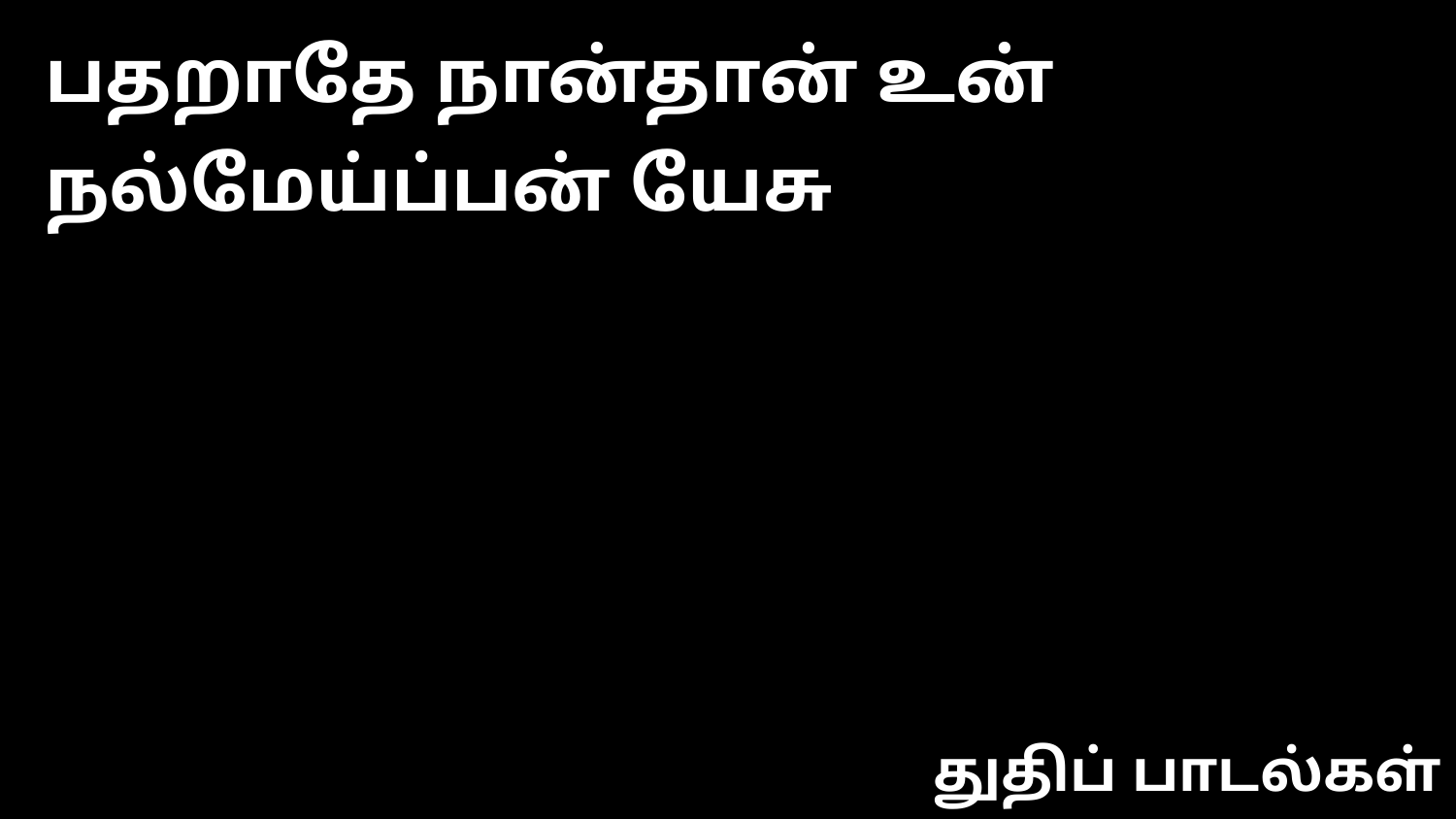

பதறாதே நான்தான் உன் நல்மேய்ப்பன் யேசு
துதிப் பாடல்கள்